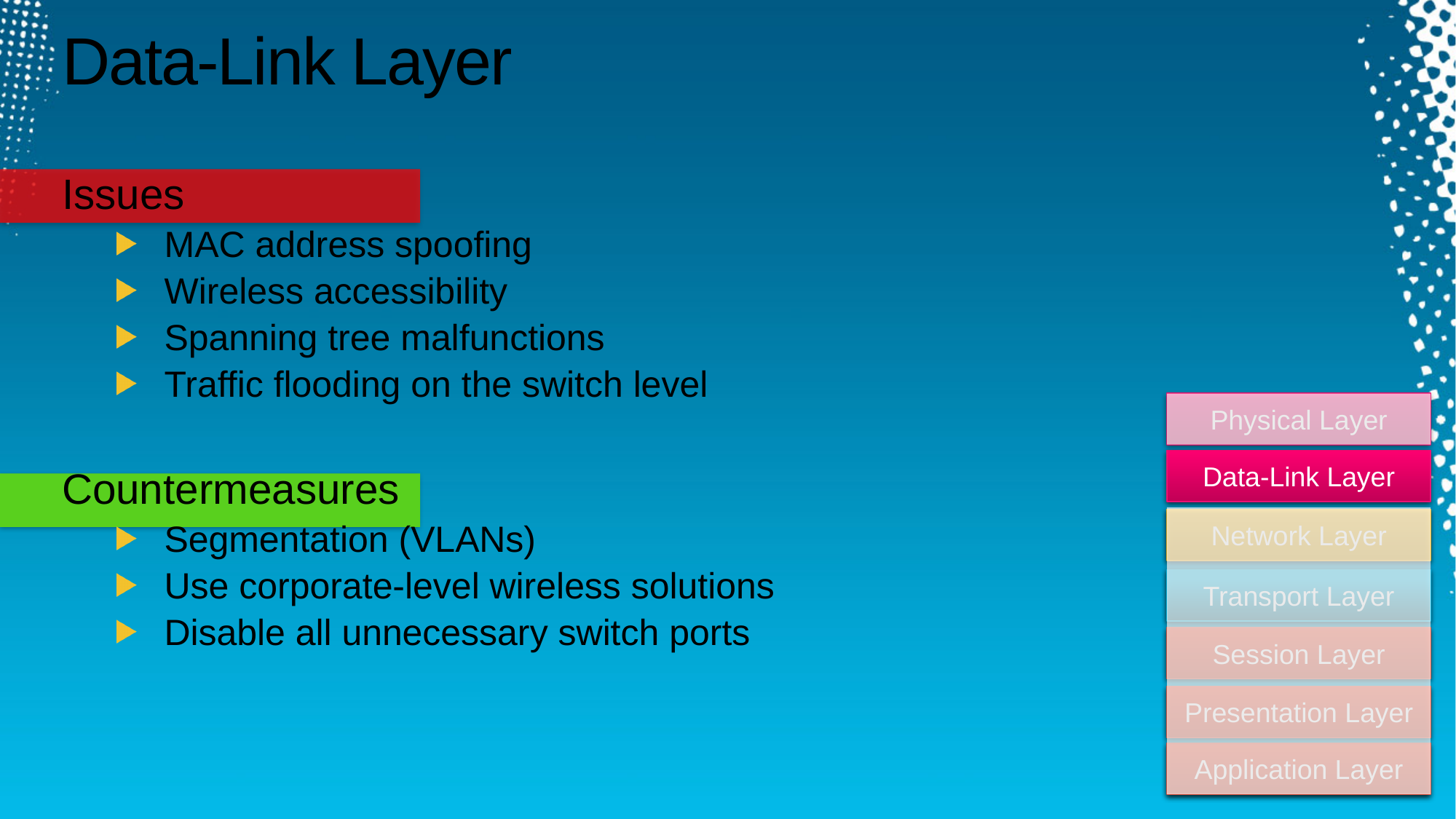

# Data-Link Layer

Issues
MAC address spoofing
Wireless accessibility
Spanning tree malfunctions
Traffic flooding on the switch level

Countermeasures
Segmentation (VLANs)
Use corporate-level wireless solutions
Disable all unnecessary switch ports
Physical Layer

Data-Link Layer

Network Layer
Transport Layer
Session Layer
Presentation Layer
Application Layer